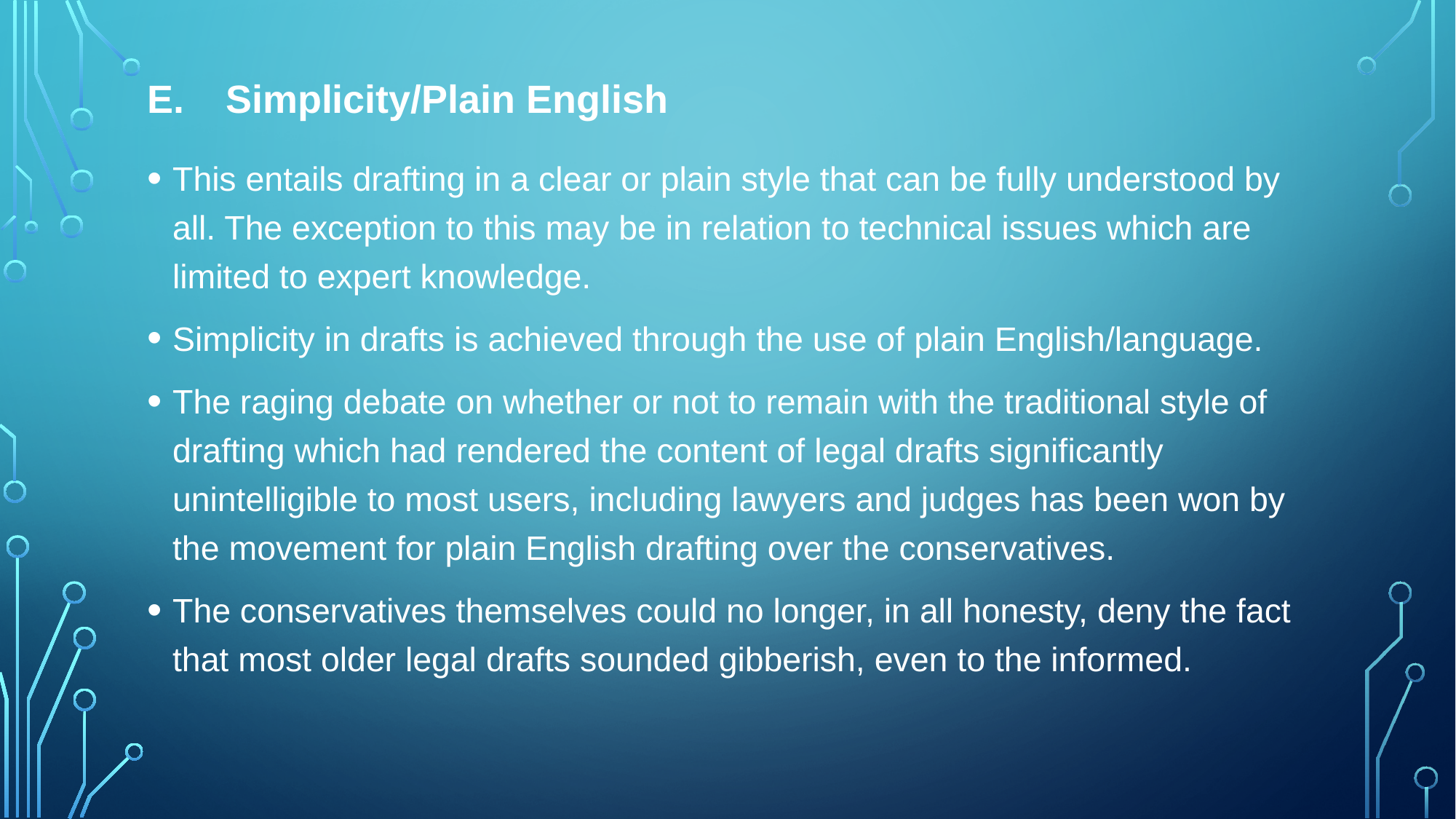

# E.	Simplicity/Plain English
This entails drafting in a clear or plain style that can be fully understood by all. The exception to this may be in relation to technical issues which are limited to expert knowledge.
Simplicity in drafts is achieved through the use of plain English/language.
The raging debate on whether or not to remain with the traditional style of drafting which had rendered the content of legal drafts significantly unintelligible to most users, including lawyers and judges has been won by the movement for plain English drafting over the conservatives.
The conservatives themselves could no longer, in all honesty, deny the fact that most older legal drafts sounded gibberish, even to the informed.

11